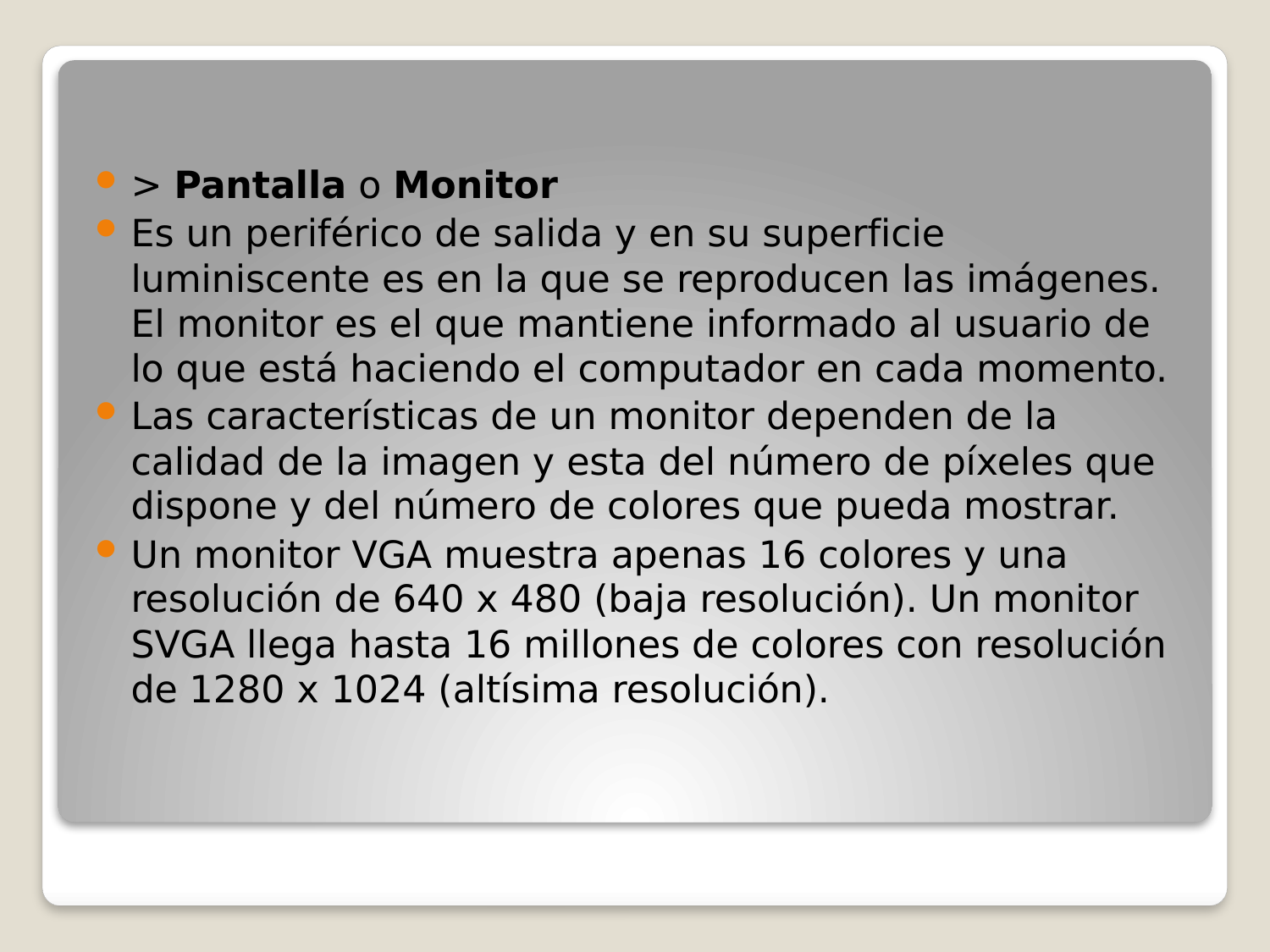

> Pantalla o Monitor
Es un periférico de salida y en su superficie luminiscente es en la que se reproducen las imágenes. El monitor es el que mantiene informado al usuario de lo que está haciendo el computador en cada momento.
Las características de un monitor dependen de la calidad de la imagen y esta del número de píxeles que dispone y del número de colores que pueda mostrar.
Un monitor VGA muestra apenas 16 colores y una resolución de 640 x 480 (baja resolución). Un monitor SVGA llega hasta 16 millones de colores con resolución de 1280 x 1024 (altísima resolución).

#